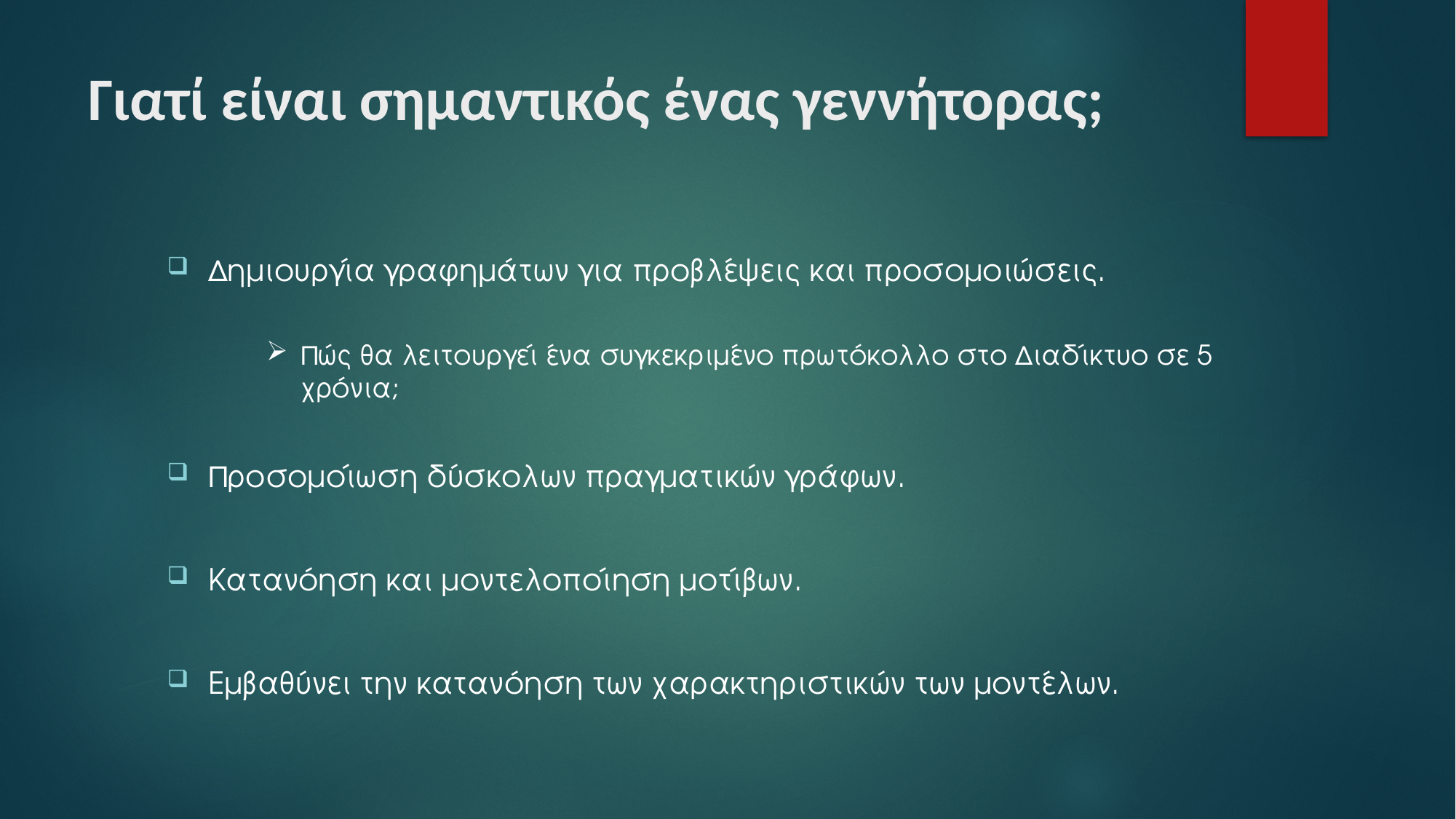

# Γιατί είναι σημαντικός ένας γεννήτορας;
Δημιουργία γραφημάτων για προβλέψεις και προσομοιώσεις.

Προσομοίωση δύσκολων πραγματικών γράφων.

Κατανόηση και μοντελοποίηση μοτίβων.

Εμβαθύνει την κατανόηση των χαρακτηριστικών των μοντέλων.
Πώς θα λειτουργεί ένα συγκεκριμένο πρωτόκολλο στο Διαδίκτυο σε 5 χρόνια;